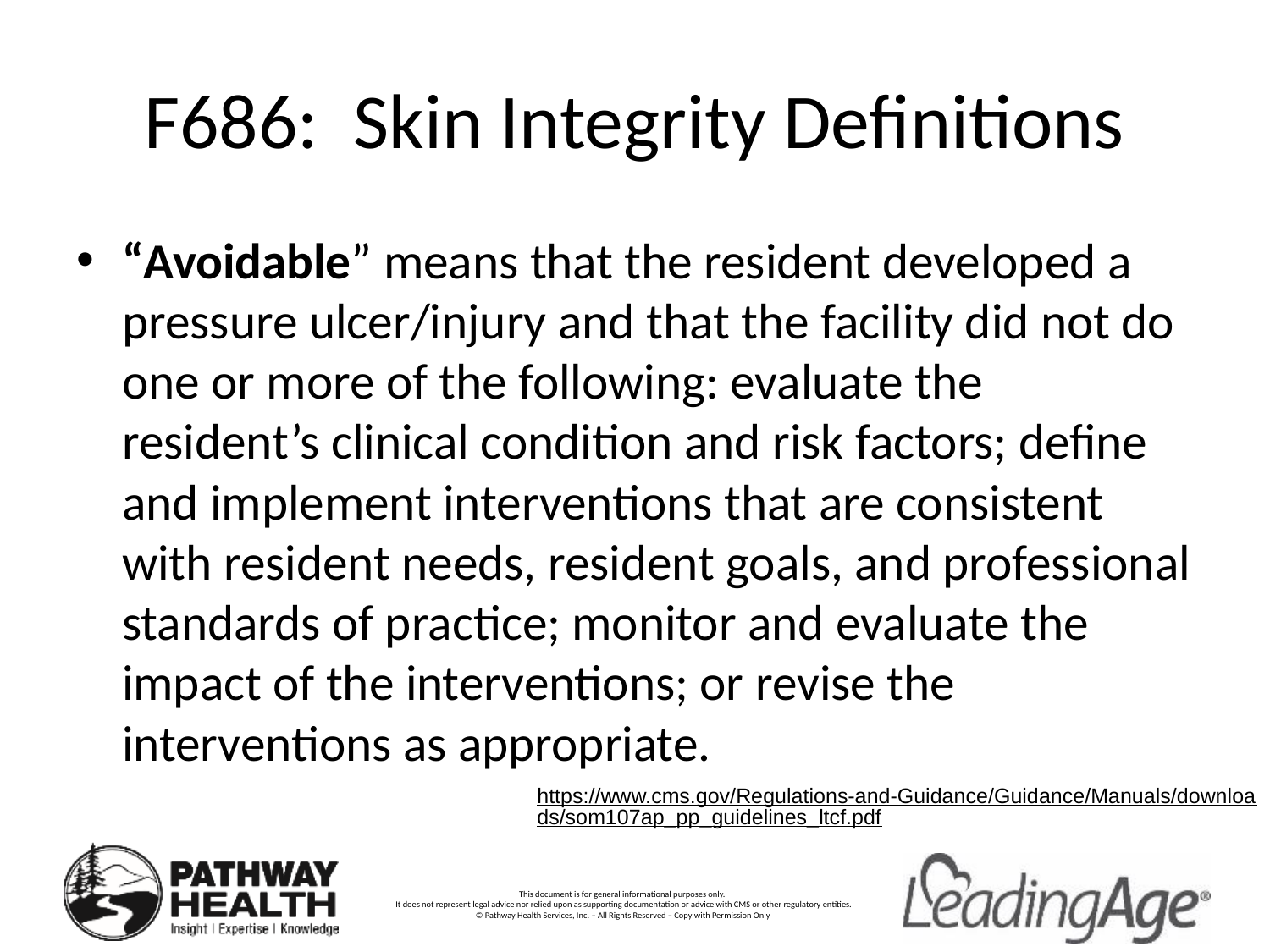

# F686:  Skin Integrity Definitions
“Avoidable” means that the resident developed a pressure ulcer/injury and that the facility did not do one or more of the following: evaluate the resident’s clinical condition and risk factors; define and implement interventions that are consistent with resident needs, resident goals, and professional standards of practice; monitor and evaluate the impact of the interventions; or revise the interventions as appropriate.

https://www.cms.gov/Regulations-and-Guidance/Guidance/Manuals/downloads/som107ap_pp_guidelines_ltcf.pdf